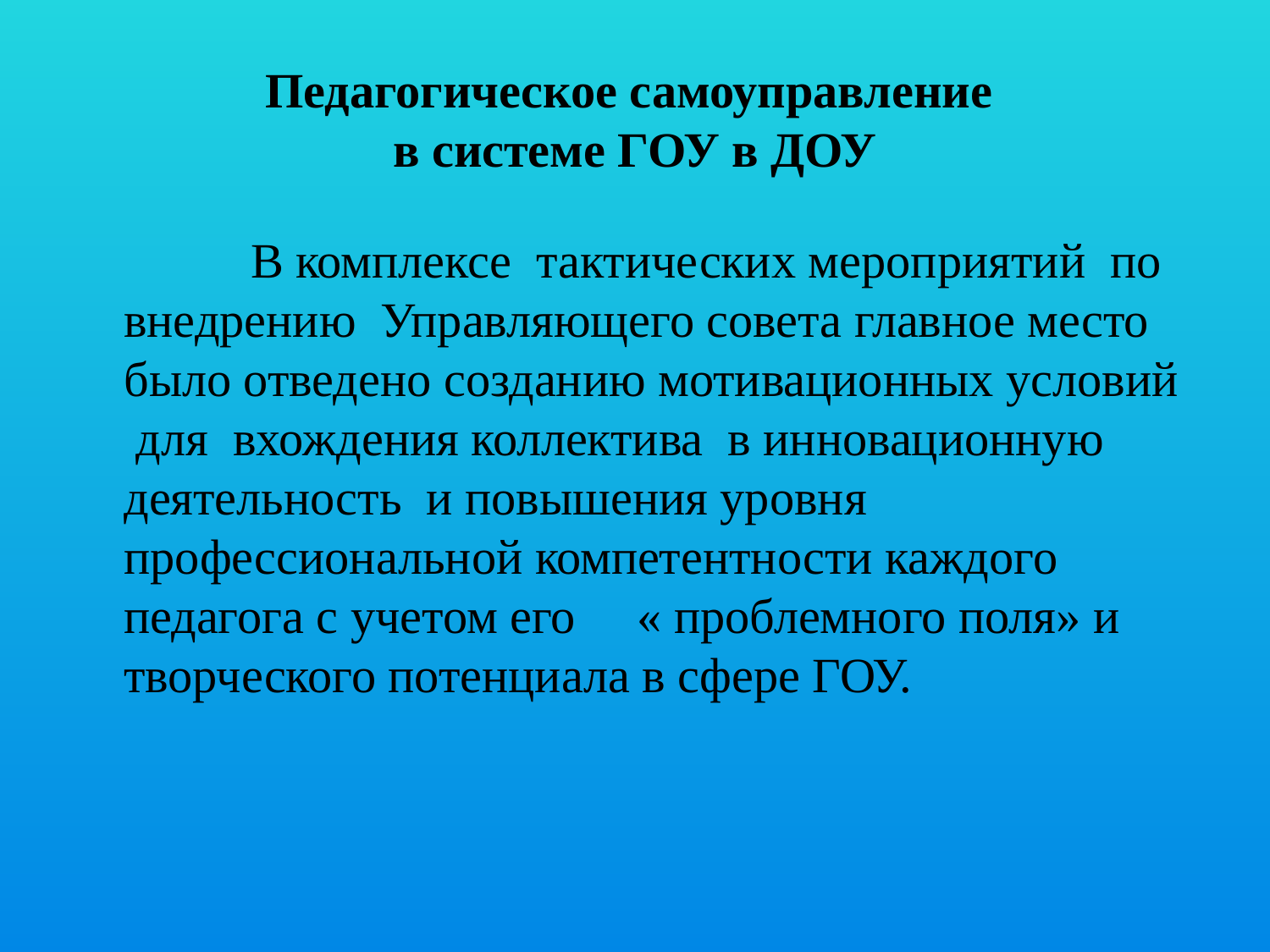

# Педагогическое самоуправление в системе ГОУ в ДОУ
		В комплексе  тактических мероприятий  по  внедрению  Управляющего совета главное место было отведено созданию мотивационных условий   для  вхождения коллектива  в инновационную деятельность  и повышения уровня профессиональной компетентности каждого педагога с учетом его     « проблемного поля» и  творческого потенциала в сфере ГОУ.